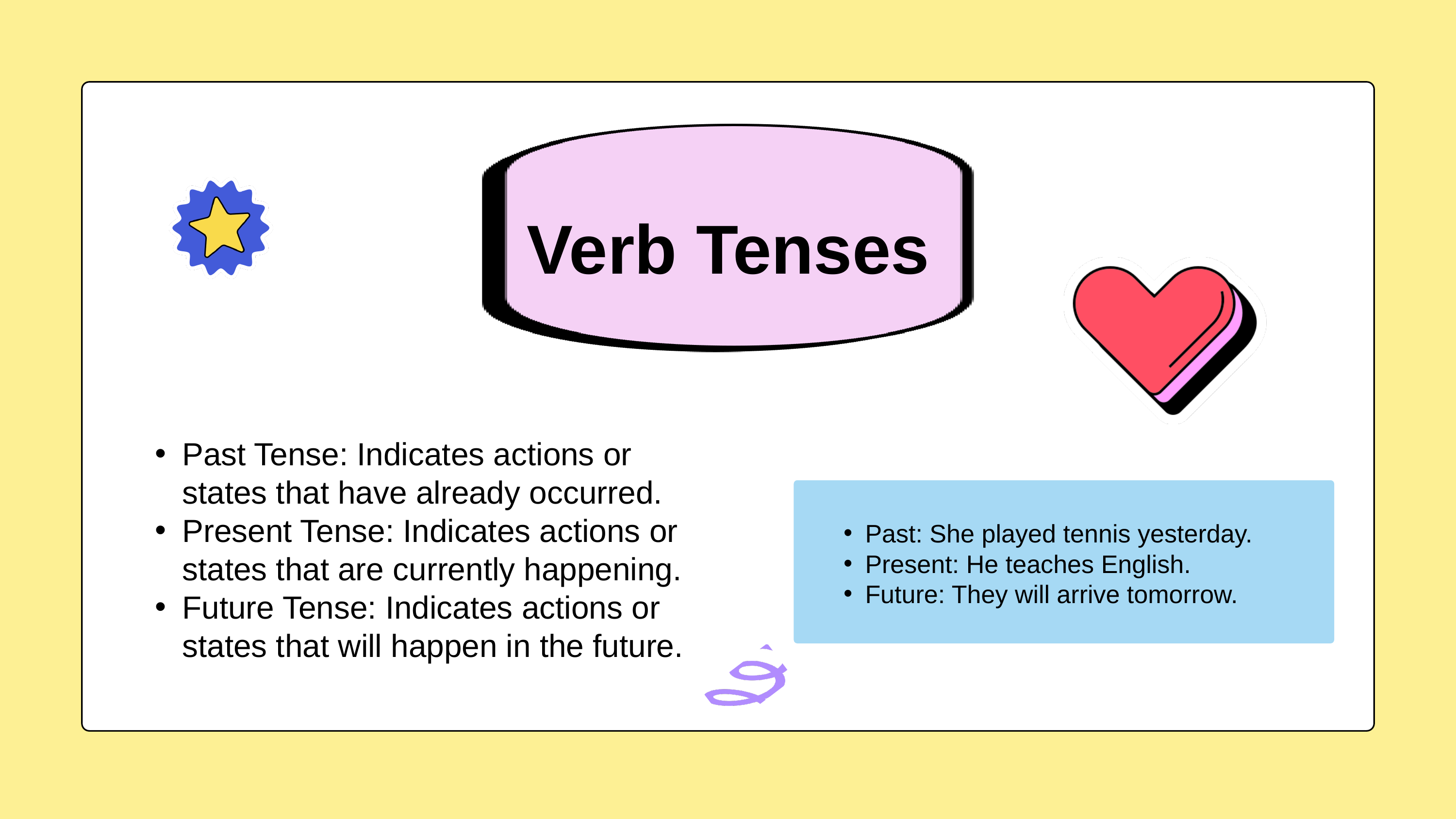

Verb Tenses

Past Tense: Indicates actions or states that have already occurred.
Present Tense: Indicates actions or states that are currently happening.
Future Tense: Indicates actions or states that will happen in the future.

Past: She played tennis yesterday.
Present: He teaches English.
Future: They will arrive tomorrow.